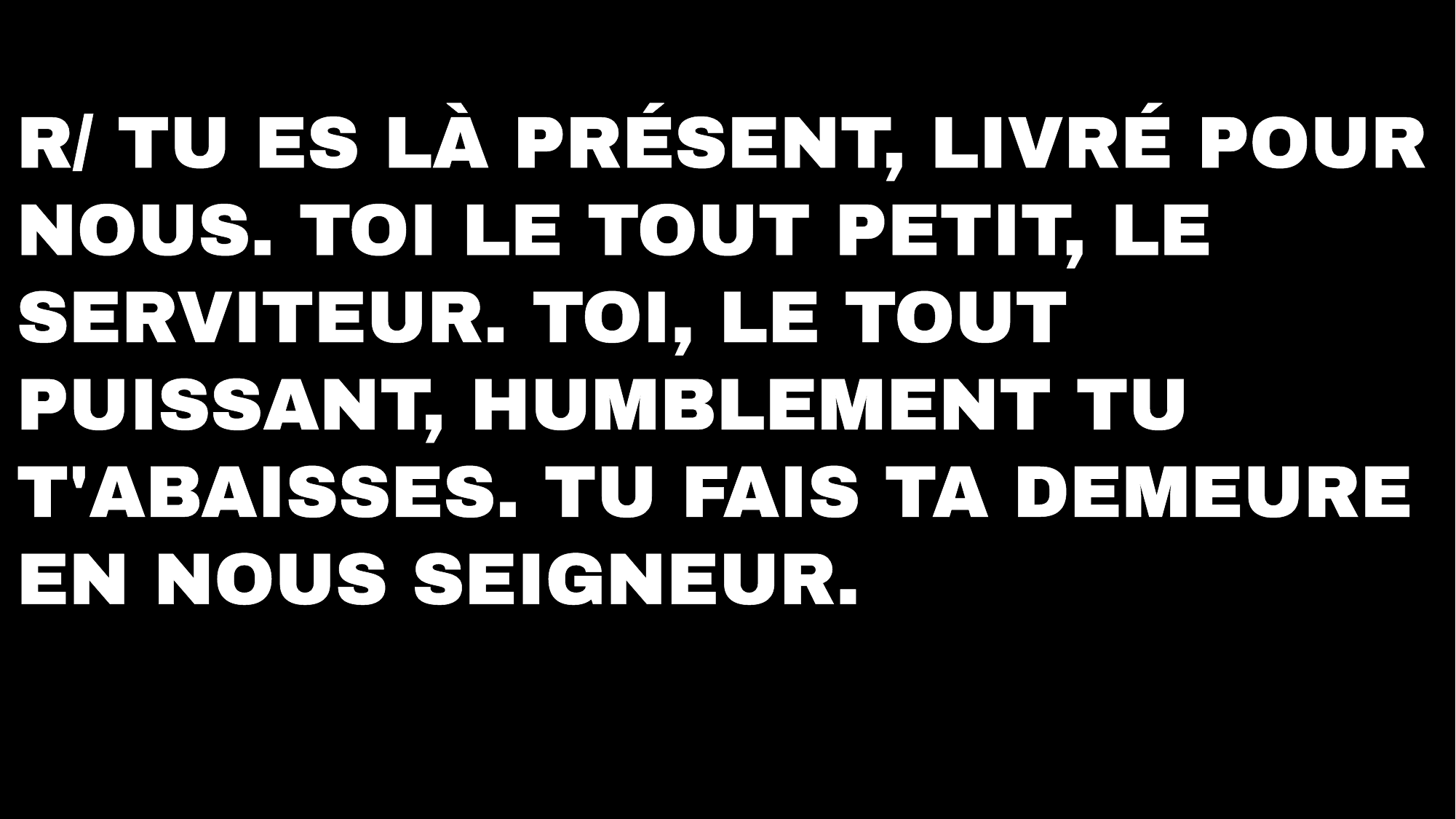

R/ Tu es là présent, livré pour nous. Toi le tout petit, le serviteur. Toi, le Tout Puissant, humblement tu t'abaisses. Tu fais ta demeure en nous Seigneur.